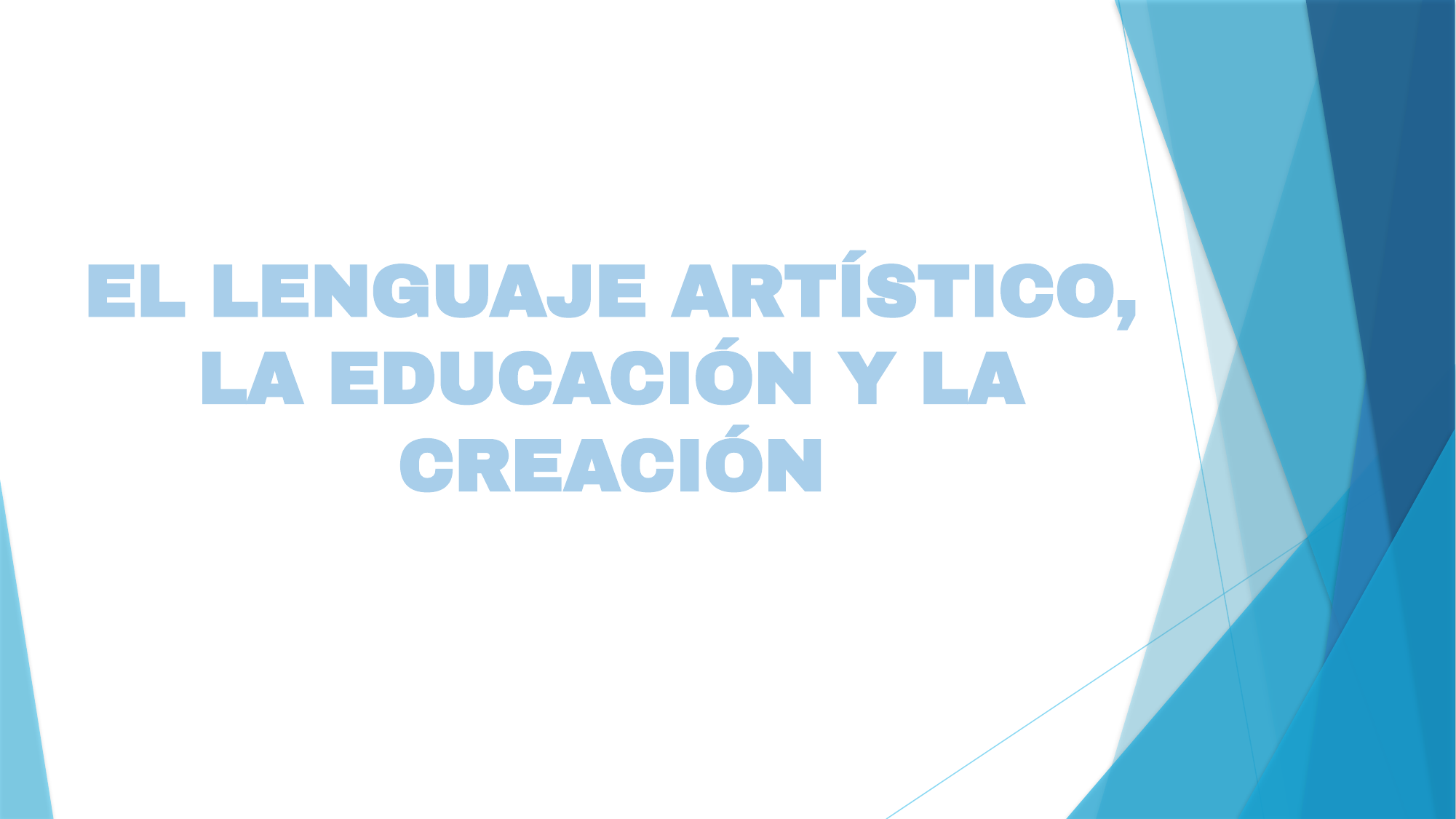

EL LENGUAJE ARTÍSTICO, LA EDUCACIÓN Y LA
CREACIÓN